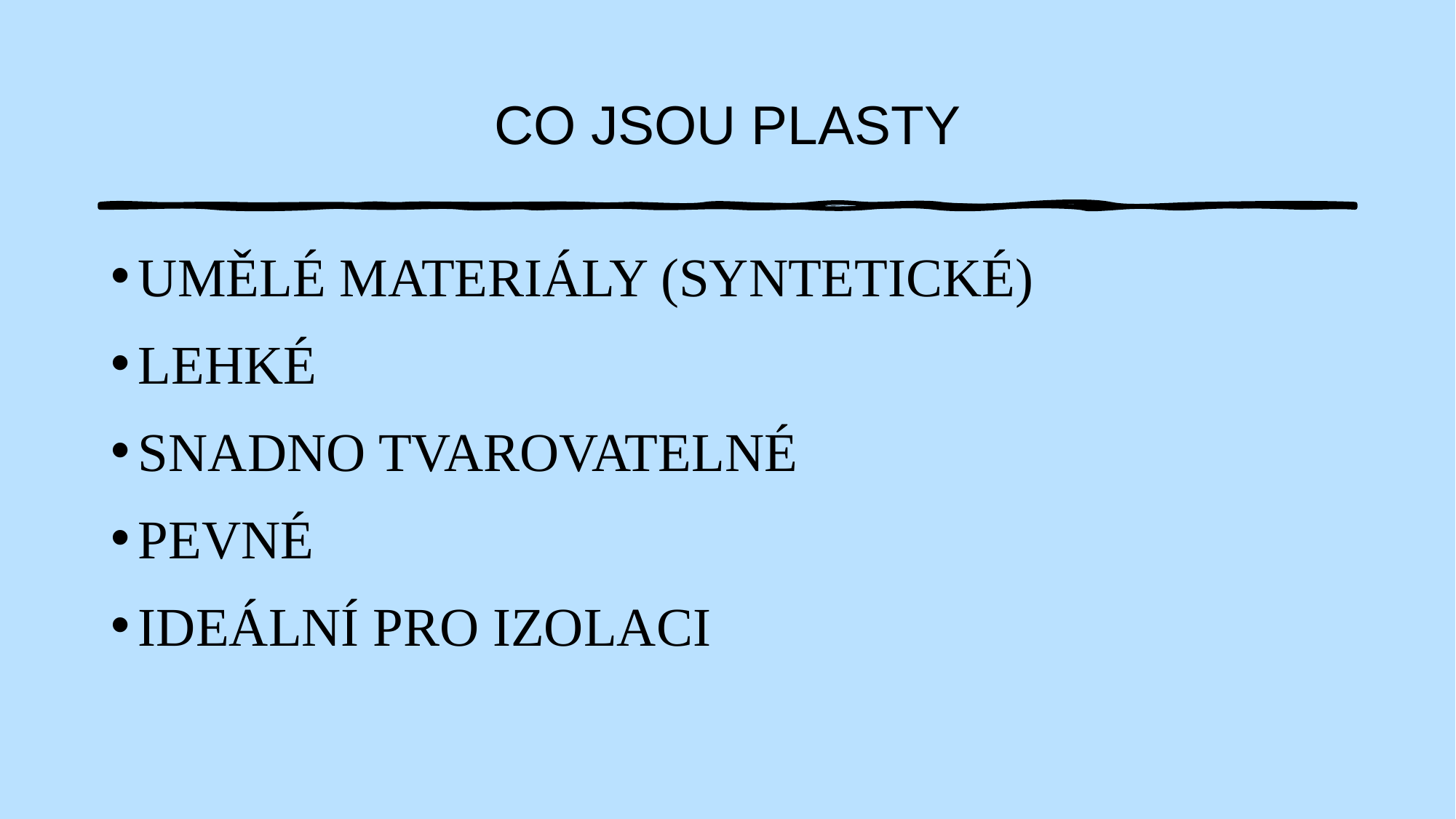

# CO JSOU PLASTY
UMĚLÉ MATERIÁLY (SYNTETICKÉ)
LEHKÉ
SNADNO TVAROVATELNÉ
PEVNÉ
IDEÁLNÍ PRO IZOLACI